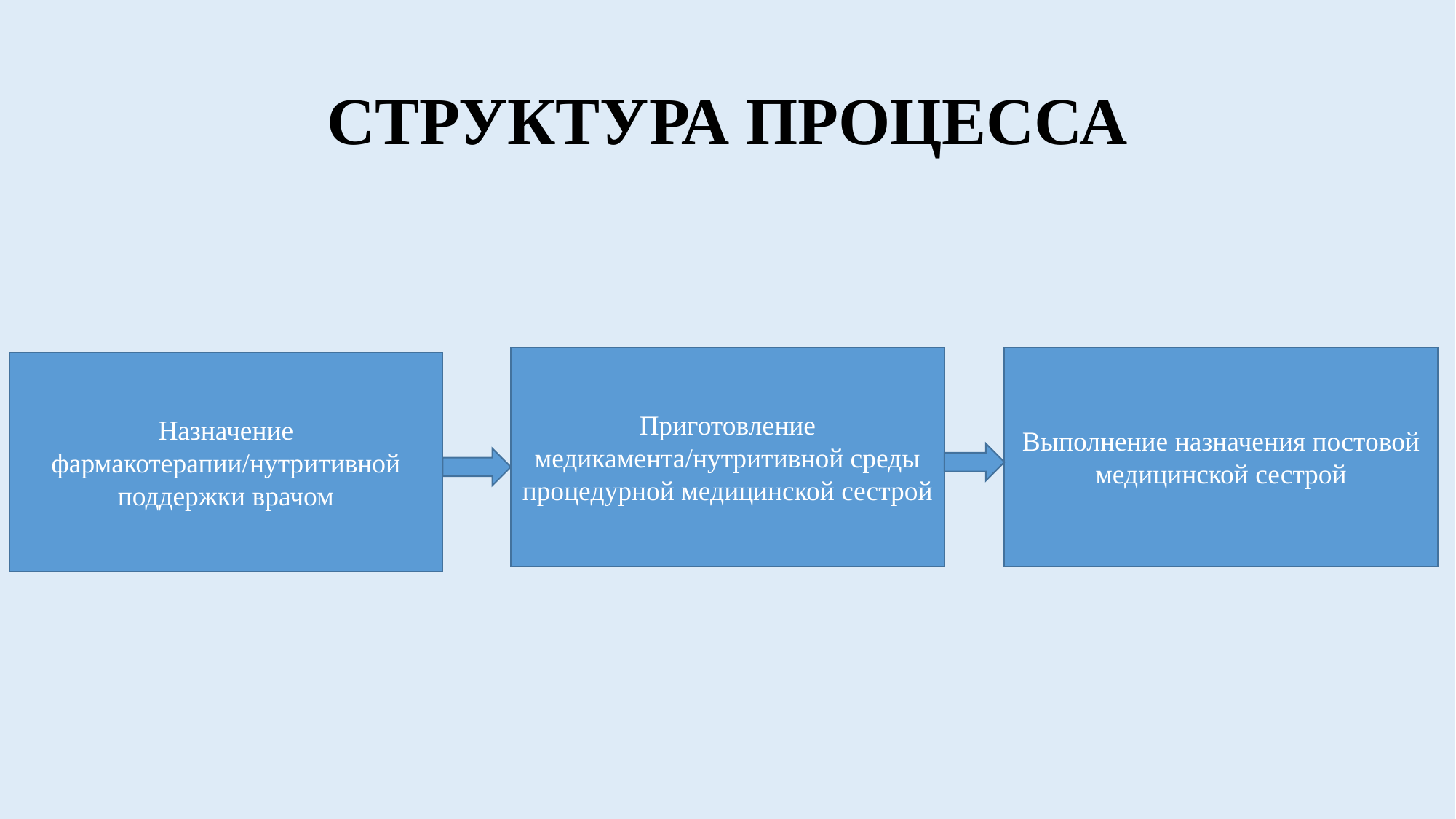

# СТРУКТУРА ПРОЦЕССА
Приготовление медикамента/нутритивной среды процедурной медицинской сестрой
Выполнение назначения постовой медицинской сестрой
Назначение фармакотерапии/нутритивной поддержки врачом